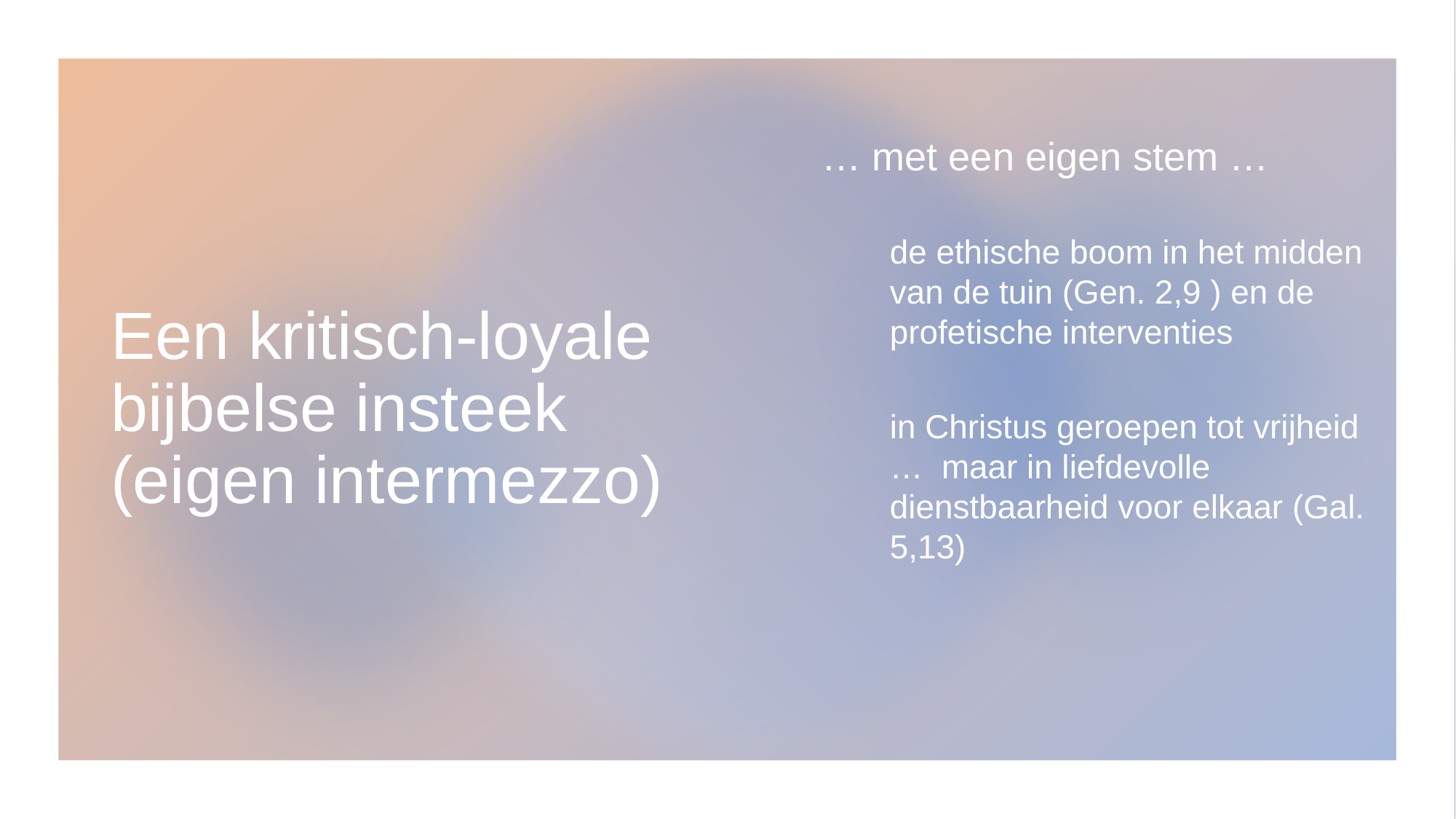

… met een eigen stem …

de ethische boom in het midden van de tuin (Gen. 2,9 ) en de profetische interventies

in Christus geroepen tot vrijheid …  maar in liefdevolle dienstbaarheid voor elkaar (Gal. 5,13)

# Een kritisch-loyale bijbelse insteek (eigen intermezzo)